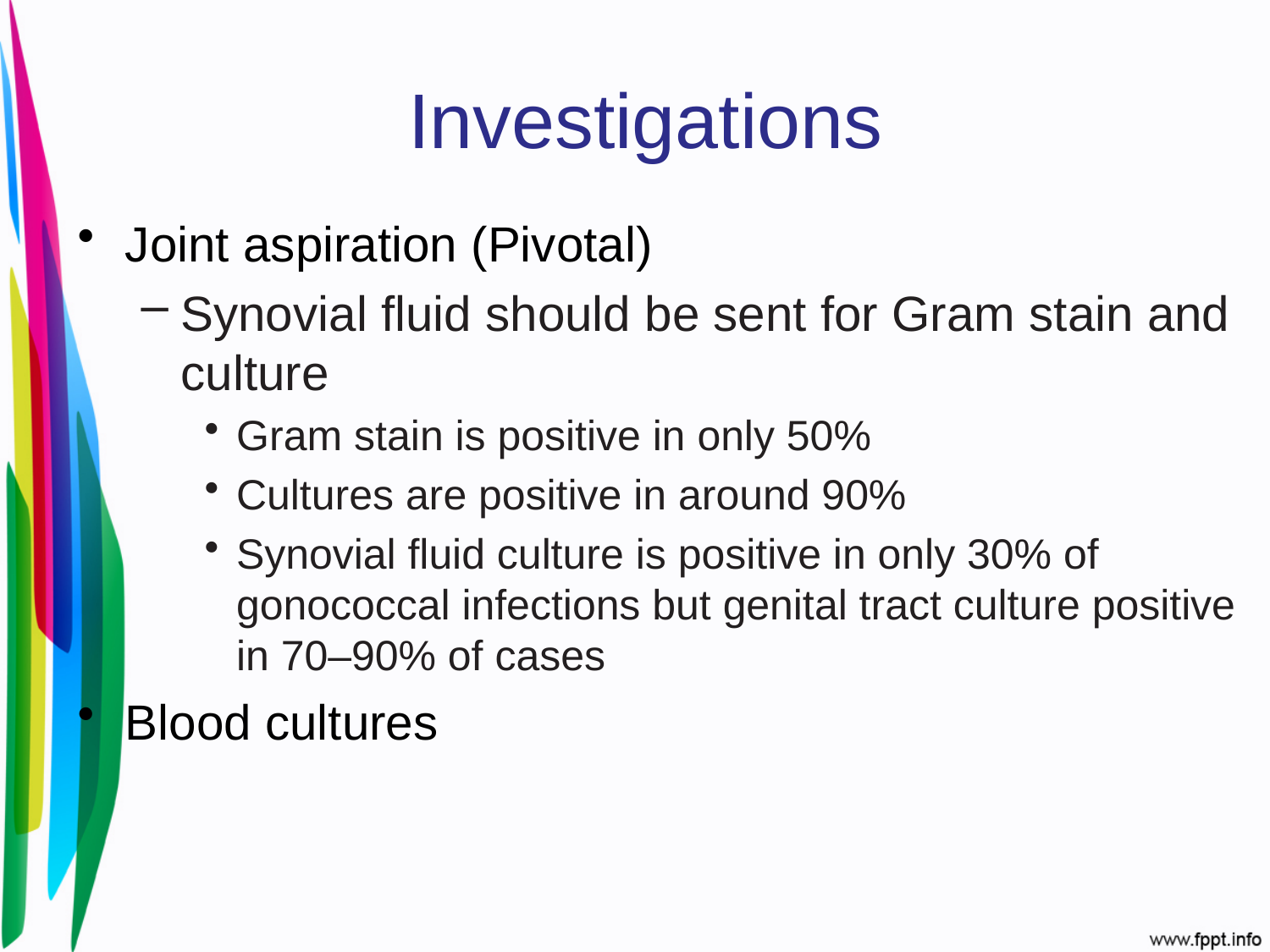

# Investigations
Joint aspiration (Pivotal)
Synovial fluid should be sent for Gram stain and culture
Gram stain is positive in only 50%
Cultures are positive in around 90%
Synovial fluid culture is positive in only 30% of gonococcal infections but genital tract culture positive in 70–90% of cases
Blood cultures